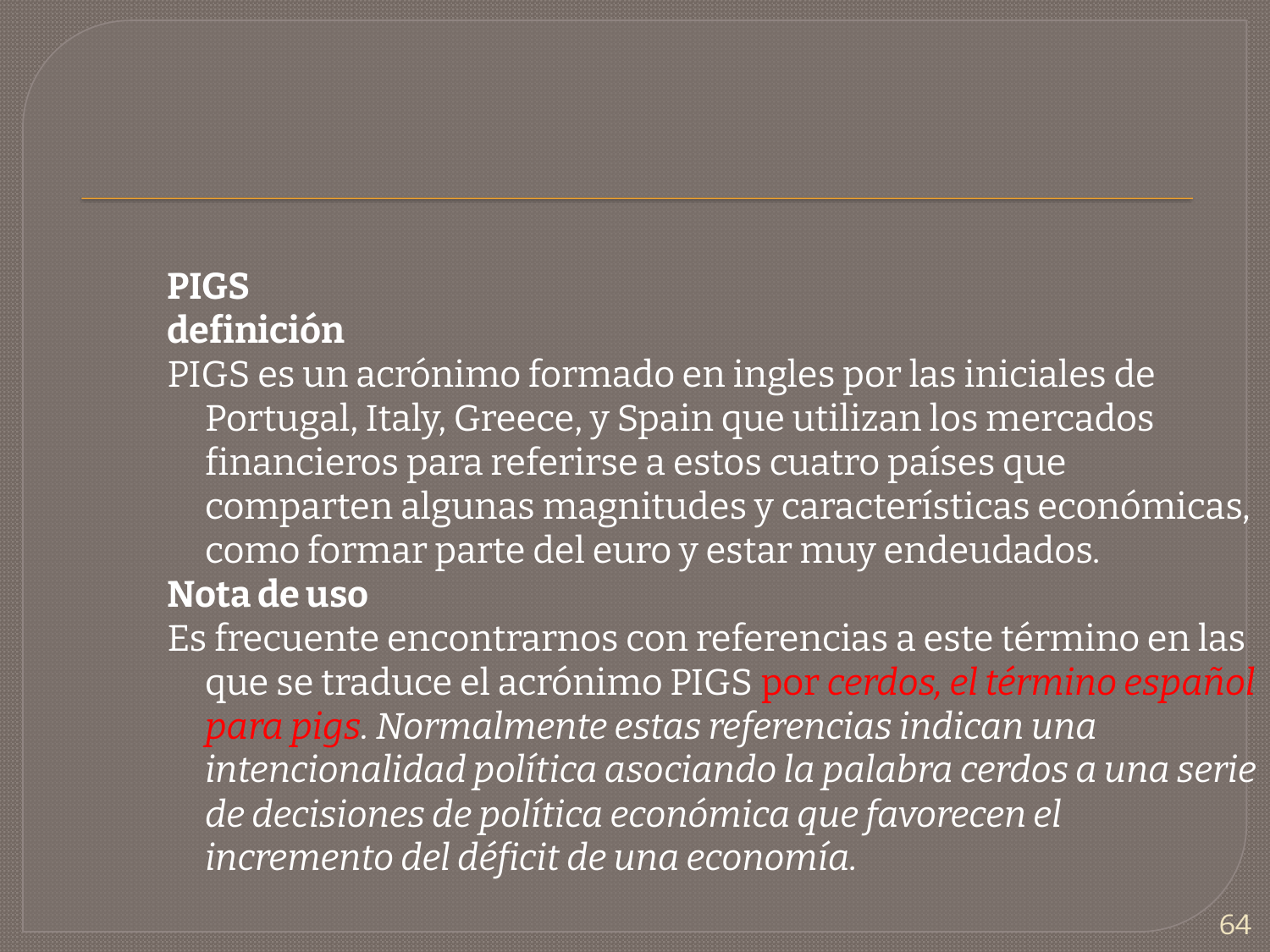

#
PIGS
definición
PIGS es un acrónimo formado en ingles por las iniciales de Portugal, Italy, Greece, y Spain que utilizan los mercados financieros para referirse a estos cuatro países que comparten algunas magnitudes y características económicas, como formar parte del euro y estar muy endeudados.
Nota de uso
Es frecuente encontrarnos con referencias a este término en las que se traduce el acrónimo PIGS por cerdos, el término español para pigs. Normalmente estas referencias indican una intencionalidad política asociando la palabra cerdos a una serie de decisiones de política económica que favorecen el incremento del déficit de una economía.

64